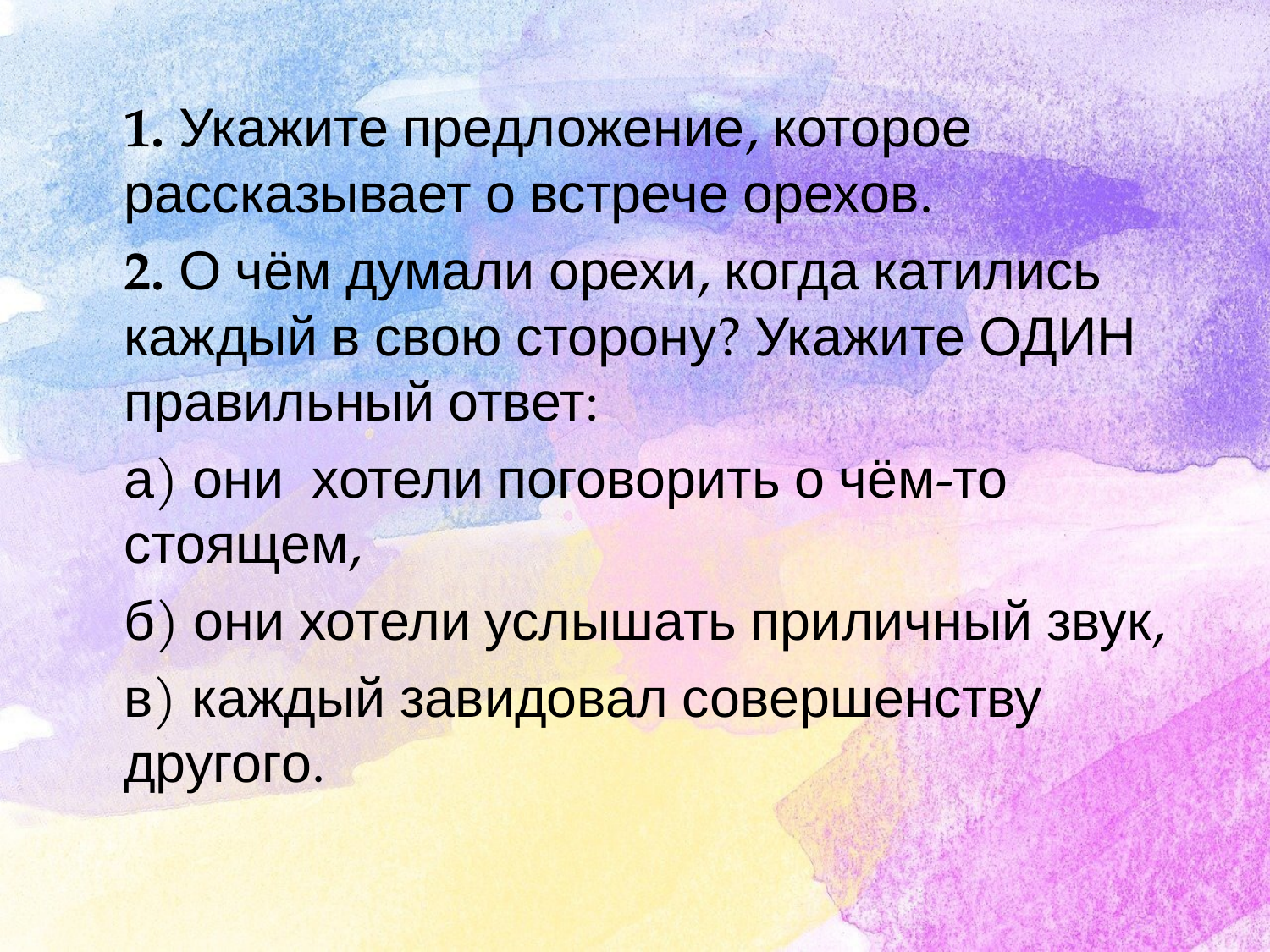

1. Укажите предложение, которое рассказывает о встрече орехов.
	2. О чём думали орехи, когда катились каждый в свою сторону? Укажите ОДИН правильный ответ:
	а) они  хотели поговорить о чём-то стоящем,
	б) они хотели услышать приличный звук,
	в) каждый завидовал совершенству другого.